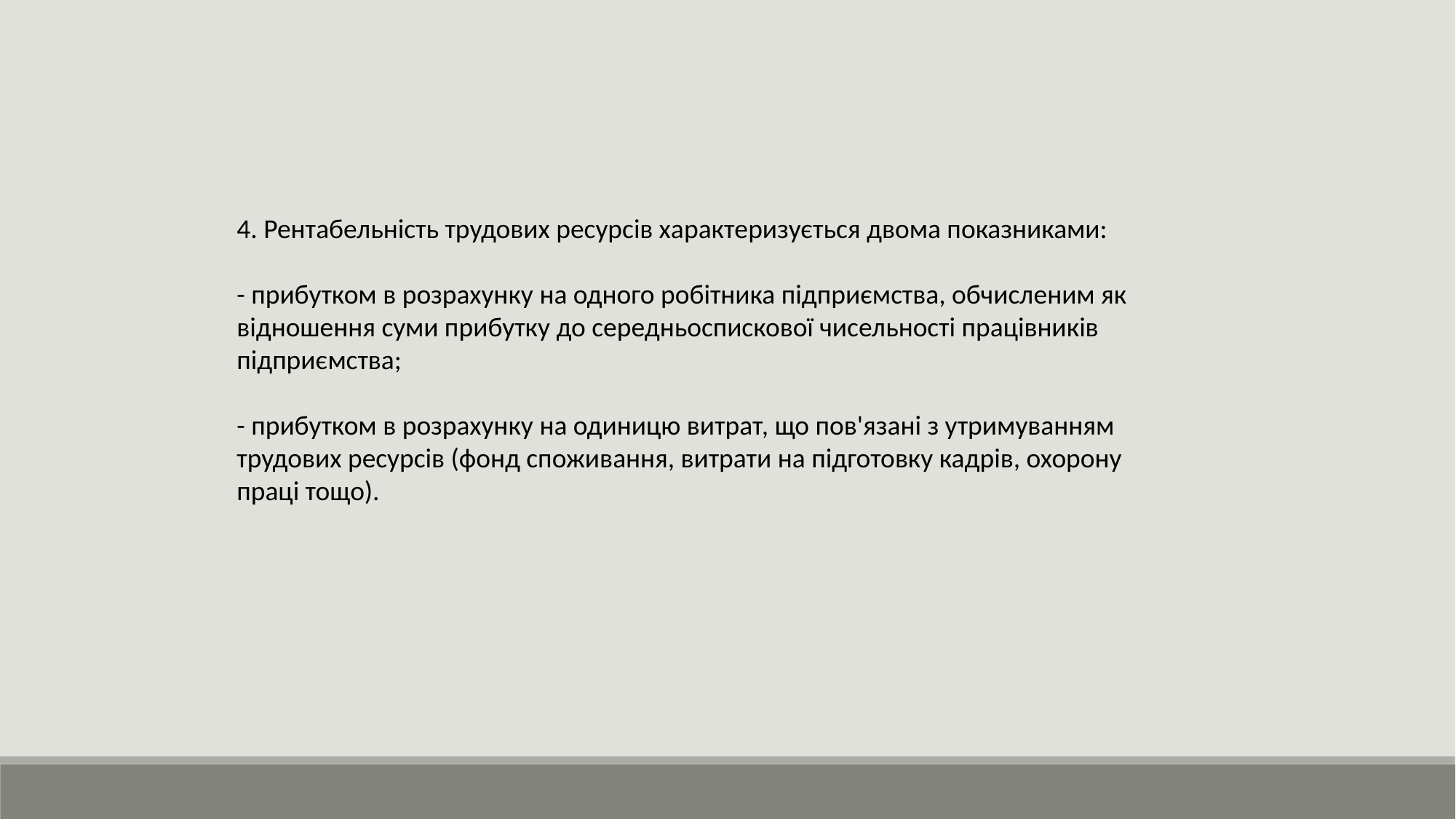

4. Рентабельність трудових ресурсів характеризується двома показниками:

- прибутком в розрахунку на одного робітника підприємства, обчисленим як відношення суми прибутку до середньоспискової чисельності працівників підприємства;

- прибутком в розрахунку на одиницю витрат, що пов'язані з утримуванням трудових ресурсів (фонд споживання, витрати на підготовку кадрів, охорону праці тощо).